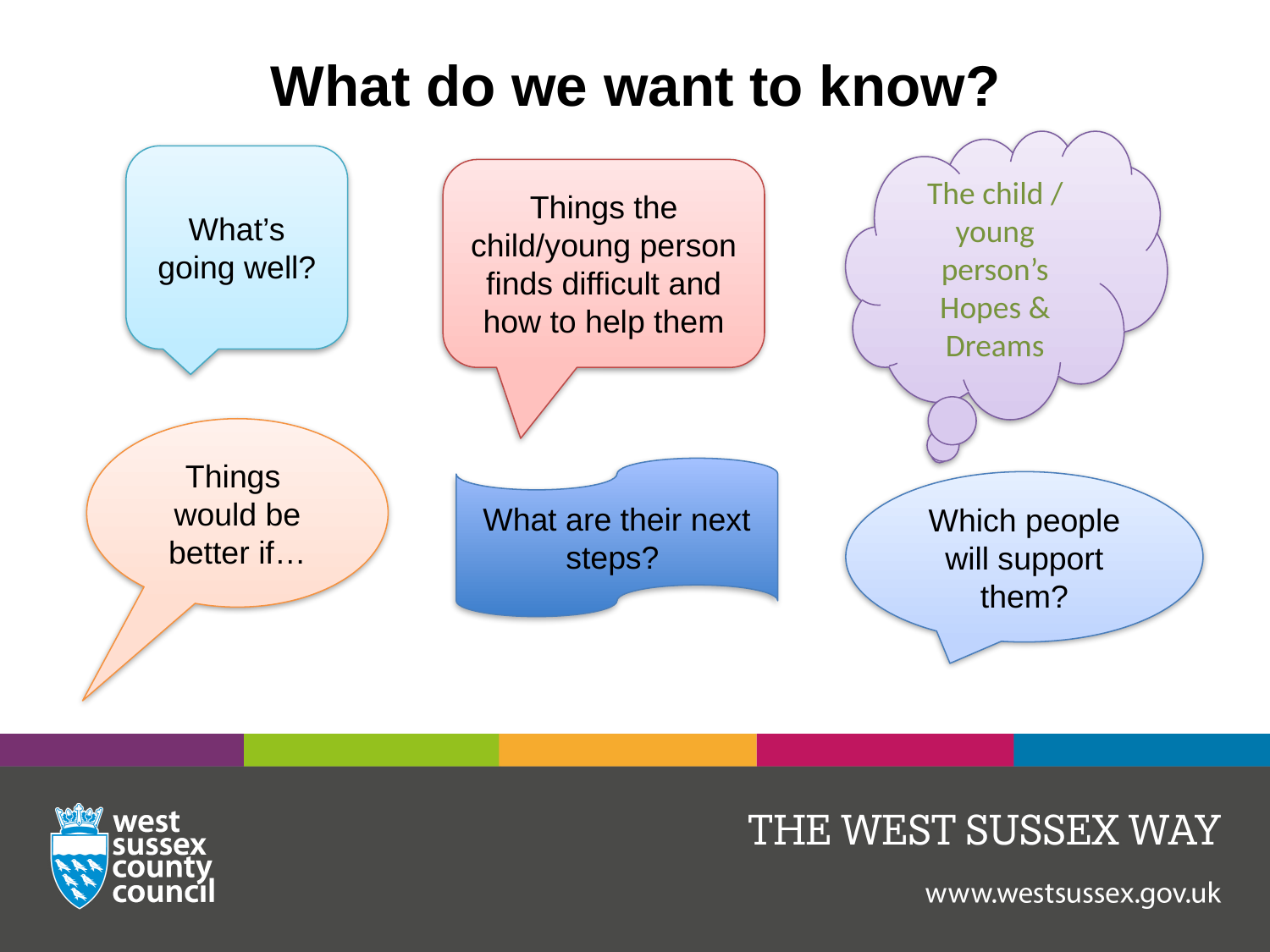

# What do we want to know?
The child / young person’s
Hopes & Dreams
What’s going well?
Things the child/young person finds difficult and how to help them
Things  would be better if…
What are their next steps?
Which people will support them?